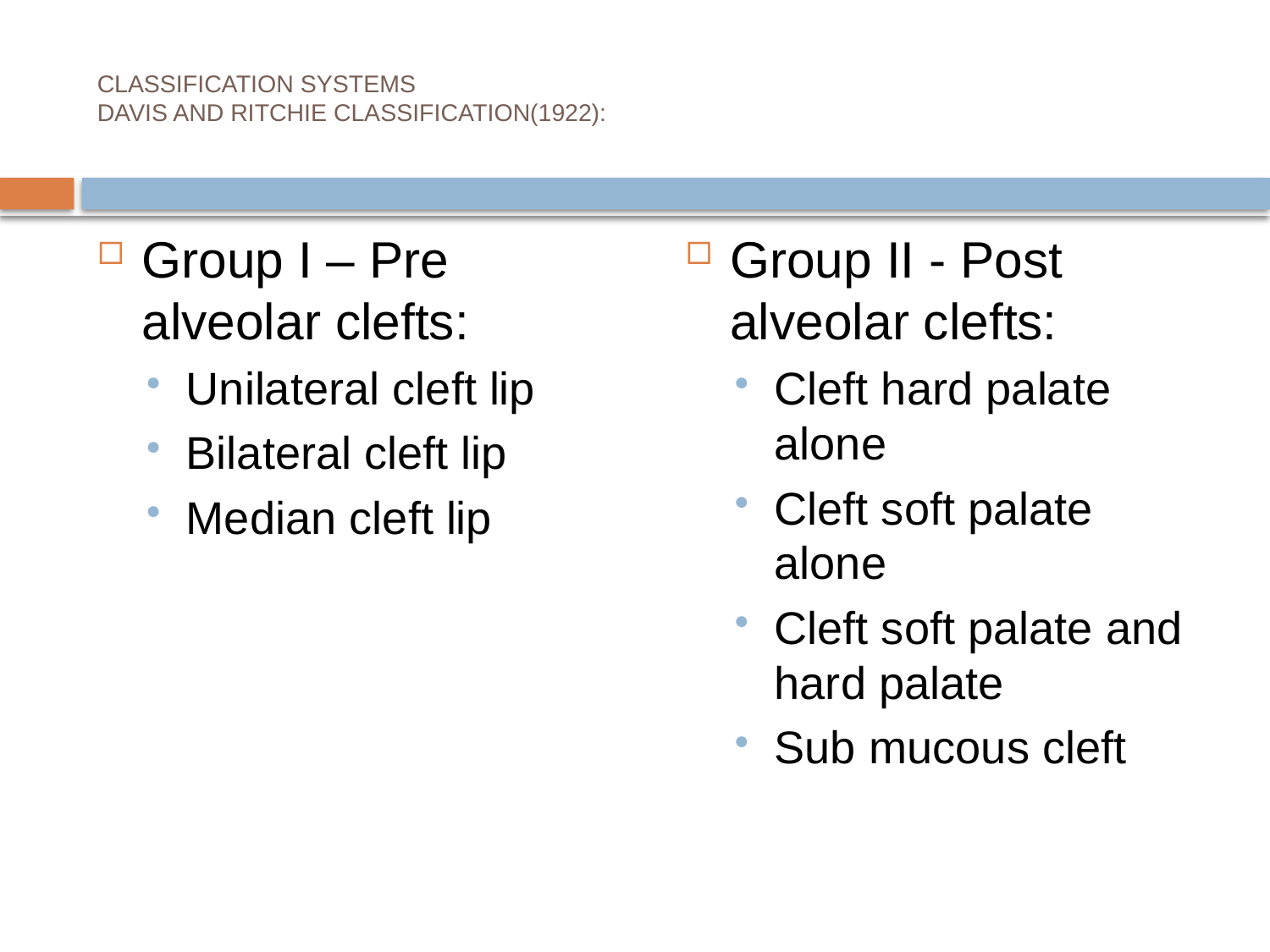

# CLASSIFICATION SYSTEMS DAVIS AND RITCHIE CLASSIFICATION(1922):
Group I – Pre alveolar clefts:
Unilateral cleft lip
Bilateral cleft lip
Median cleft lip

Group II - Post alveolar clefts:
Cleft hard palate alone
Cleft soft palate alone
Cleft soft palate and hard palate
Sub mucous cleft